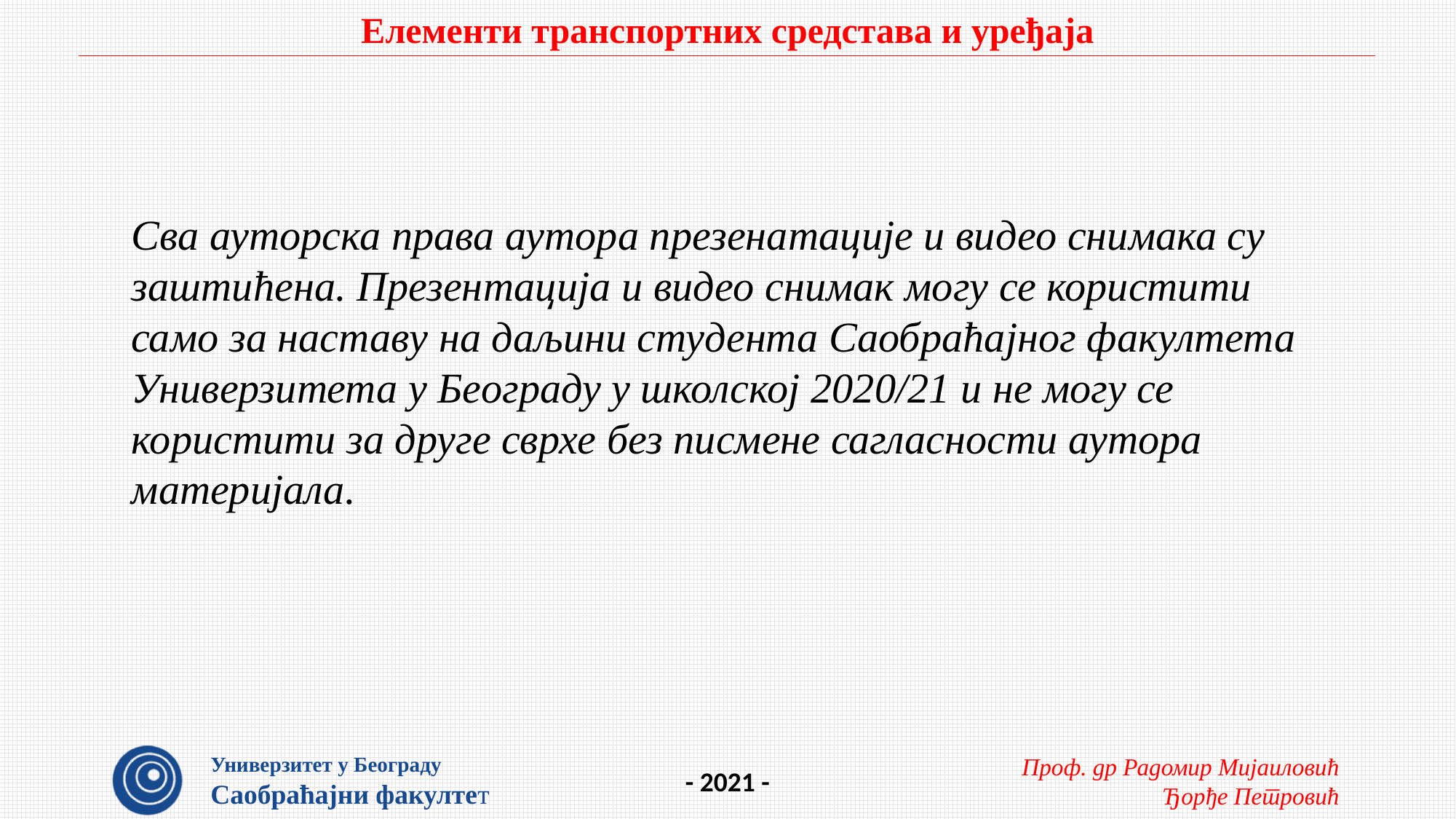

Сва ауторска права аутора презенатације и видео снимака су заштићена. Презентација и видео снимак могу се користити само за наставу на даљини студента Саобраћајног факултета Универзитета у Београду у школској 2020/21 и не могу се користити за друге сврхе без писмене сагласности аутора материјала.